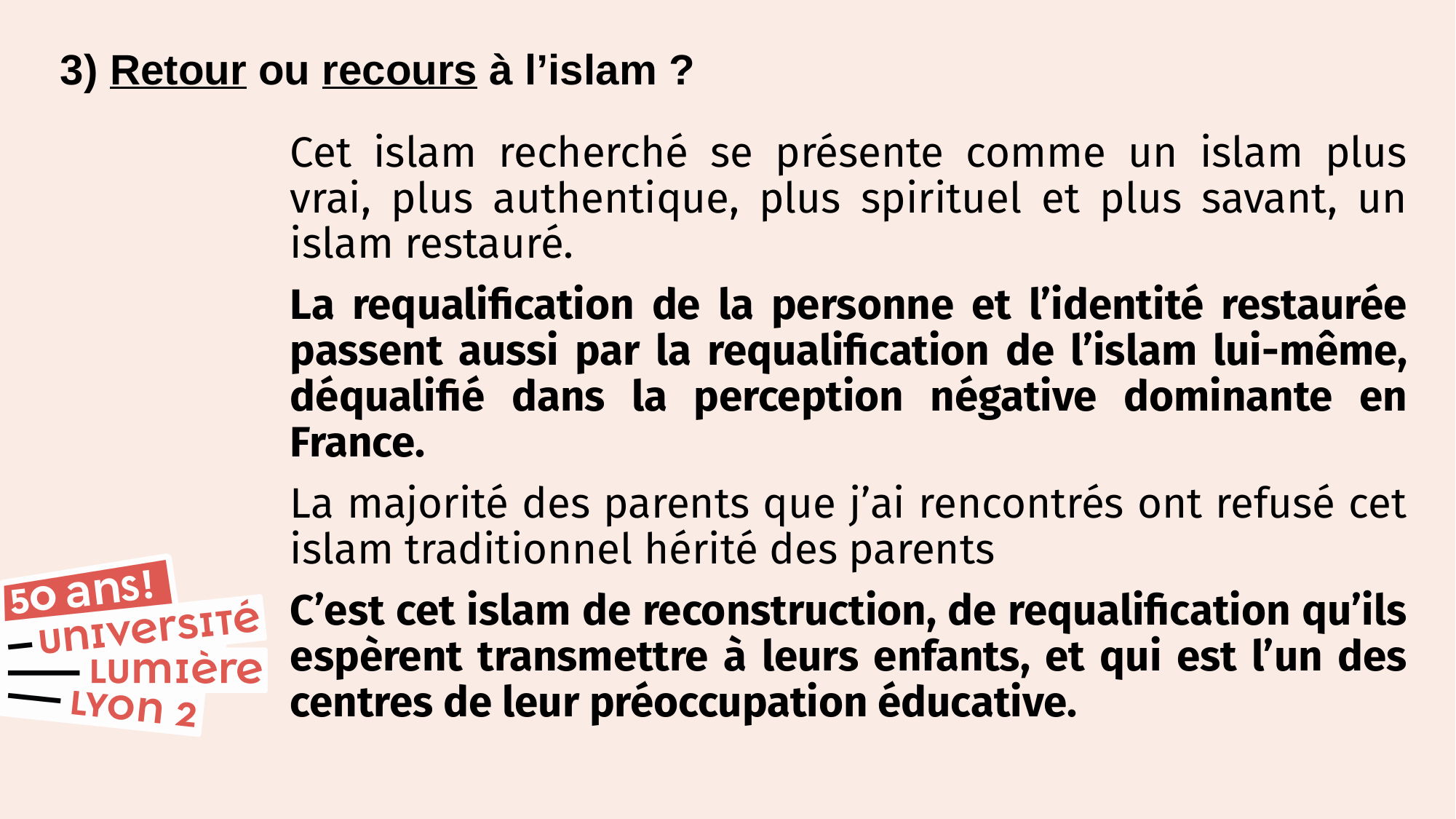

3) Retour ou recours à l’islam ?
Cet islam recherché se présente comme un islam plus vrai, plus authentique, plus spirituel et plus savant, un islam restauré.
La requalification de la personne et l’identité restaurée passent aussi par la requalification de l’islam lui-même, déqualifié dans la perception négative dominante en France.
La majorité des parents que j’ai rencontrés ont refusé cet islam traditionnel hérité des parents
C’est cet islam de reconstruction, de requalification qu’ils espèrent transmettre à leurs enfants, et qui est l’un des centres de leur préoccupation éducative.